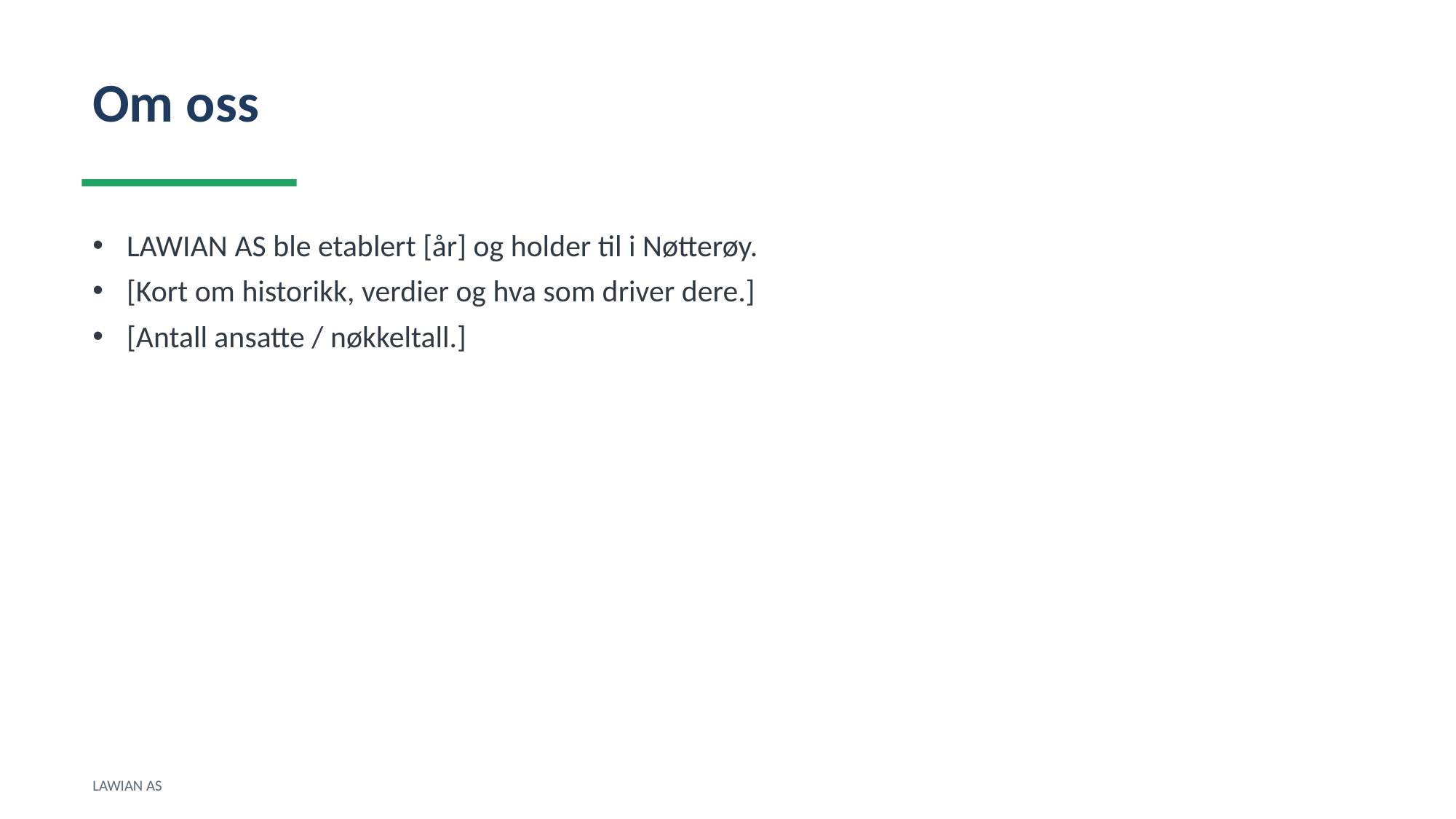

Om oss

LAWIAN AS ble etablert [år] og holder til i Nøtterøy.
[Kort om historikk, verdier og hva som driver dere.]
[Antall ansatte / nøkkeltall.]
LAWIAN AS